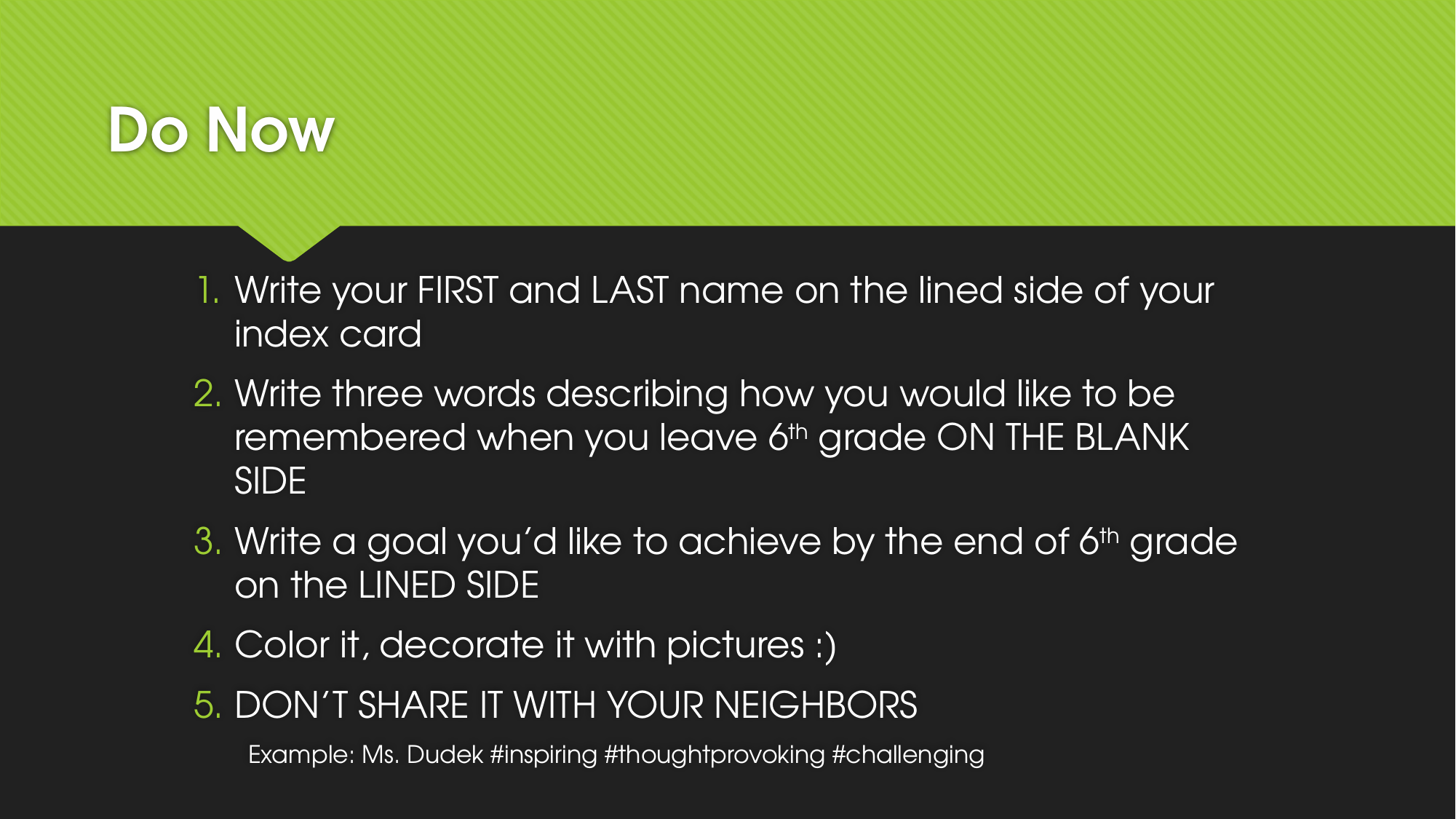

# Do Now
Write your FIRST and LAST name on the lined side of your index card
Write three words describing how you would like to be remembered when you leave 6th grade ON THE BLANK SIDE
Write a goal you’d like to achieve by the end of 6th grade on the LINED SIDE
Color it, decorate it with pictures :)
DON’T SHARE IT WITH YOUR NEIGHBORS
Example: Ms. Dudek #inspiring #thoughtprovoking #challenging